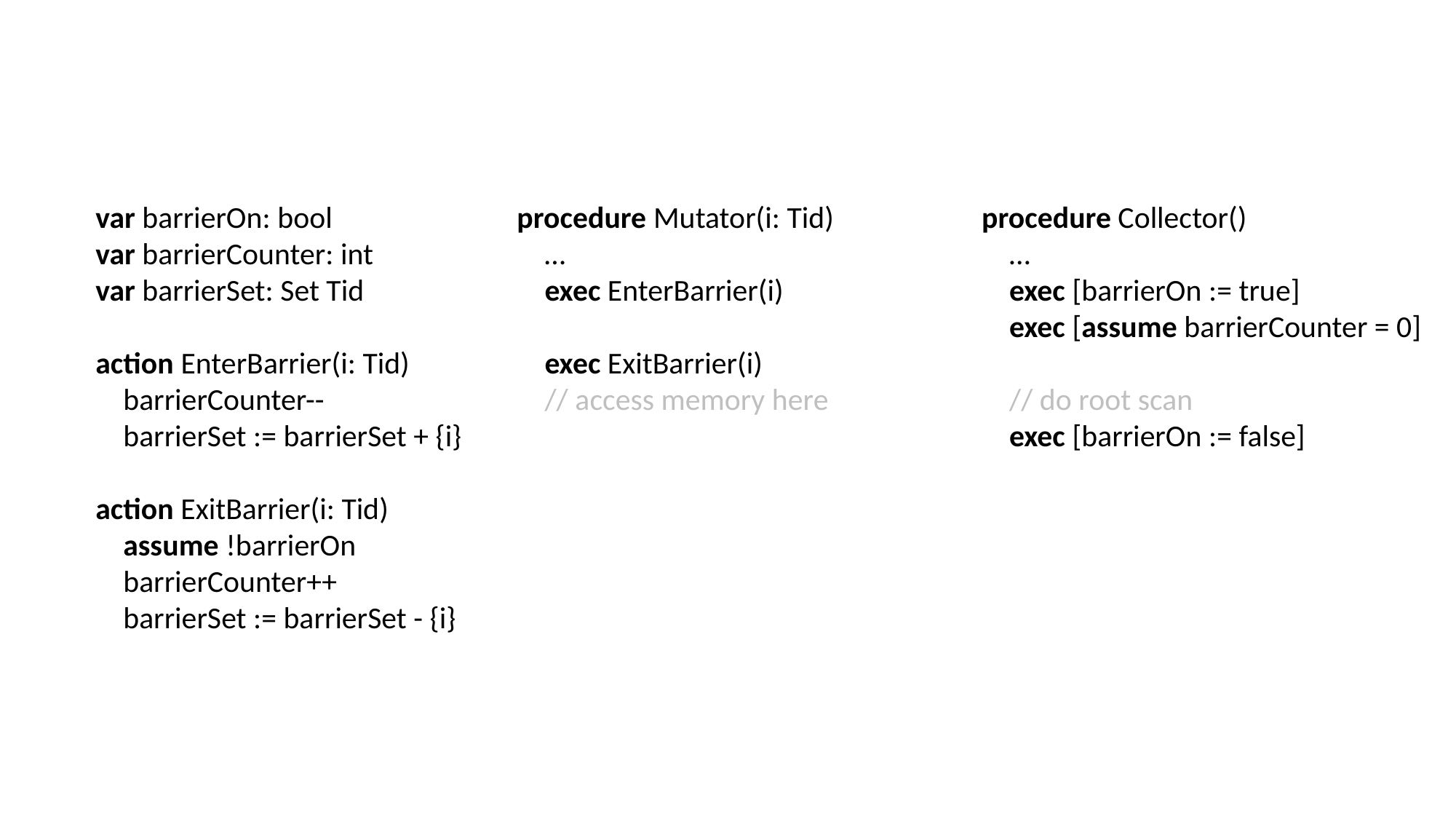

var barrierOn: bool
var barrierCounter: int
var barrierSet: Set Tid

action EnterBarrier(i: Tid)
    barrierCounter--
    barrierSet := barrierSet + {i}

action ExitBarrier(i: Tid)
    assume !barrierOn
    barrierCounter++
    barrierSet := barrierSet - {i}
procedure Mutator(i: Tid)
    …
    exec EnterBarrier(i)

    exec ExitBarrier(i)
    // access memory here

procedure Collector()
    …
    exec [barrierOn := true]
    exec [assume barrierCounter = 0]

    // do root scan
    exec [barrierOn := false]